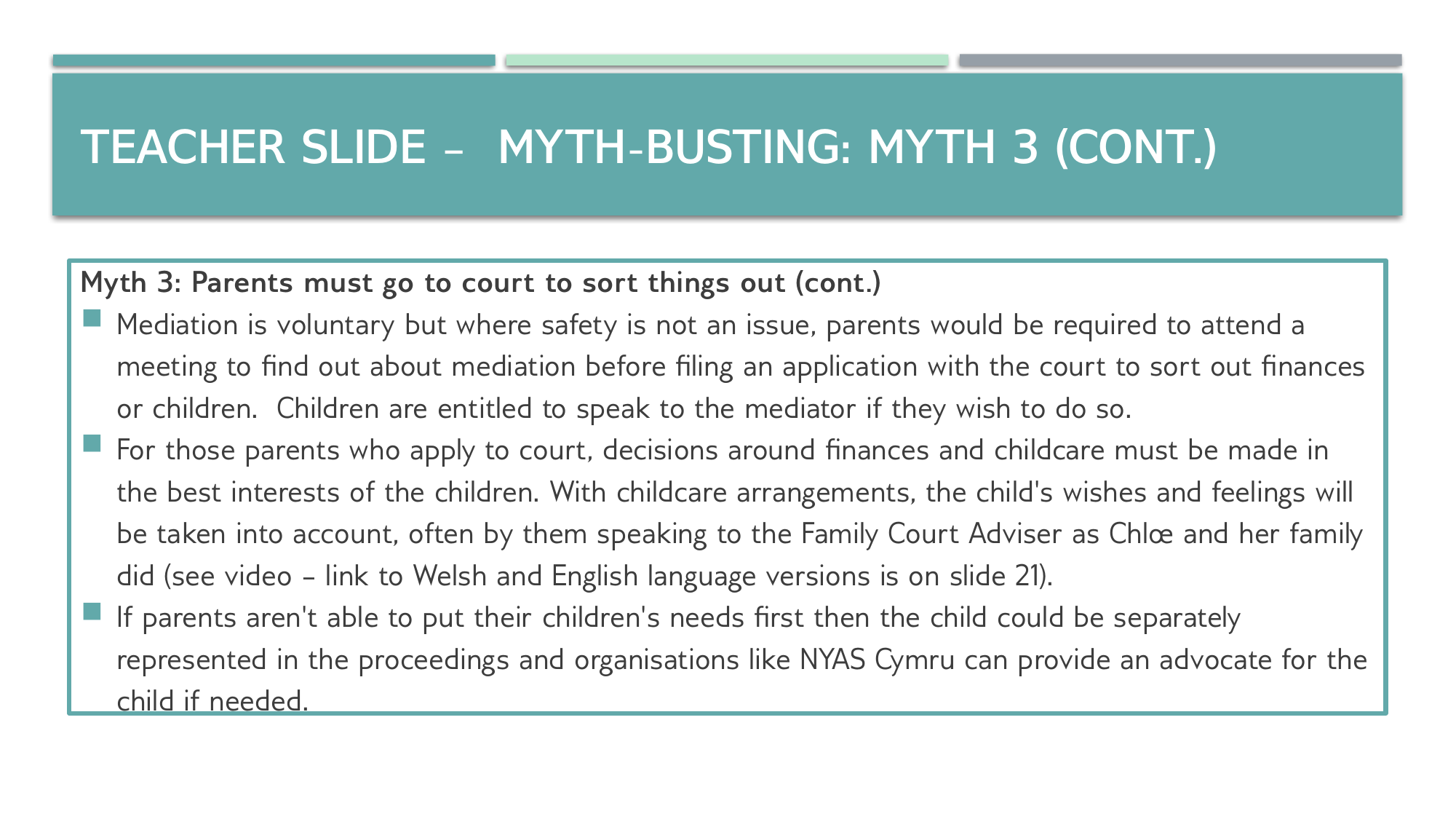

# TEACHER SLIDE –  Myth-busting: MYTH 3 (CONT.)
Myth 3: Parents must go to court to sort things out (cont.)
Mediation is voluntary but where safety is not an issue, parents would be required to attend a meeting to find out about mediation before filing an application with the court to sort out finances or children.  Children are entitled to speak to the mediator if they wish to do so.
For those parents who apply to court, decisions around finances and childcare must be made in the best interests of the children. With childcare arrangements, the child's wishes and feelings will be taken into account, often by them speaking to the Family Court Adviser as Chloe and her family did (see video – link to Welsh and English language versions is on slide 21).
If parents aren't able to put their children's needs first then the child could be separately represented in the proceedings and organisations like NYAS Cymru can provide an advocate for the child if needed.